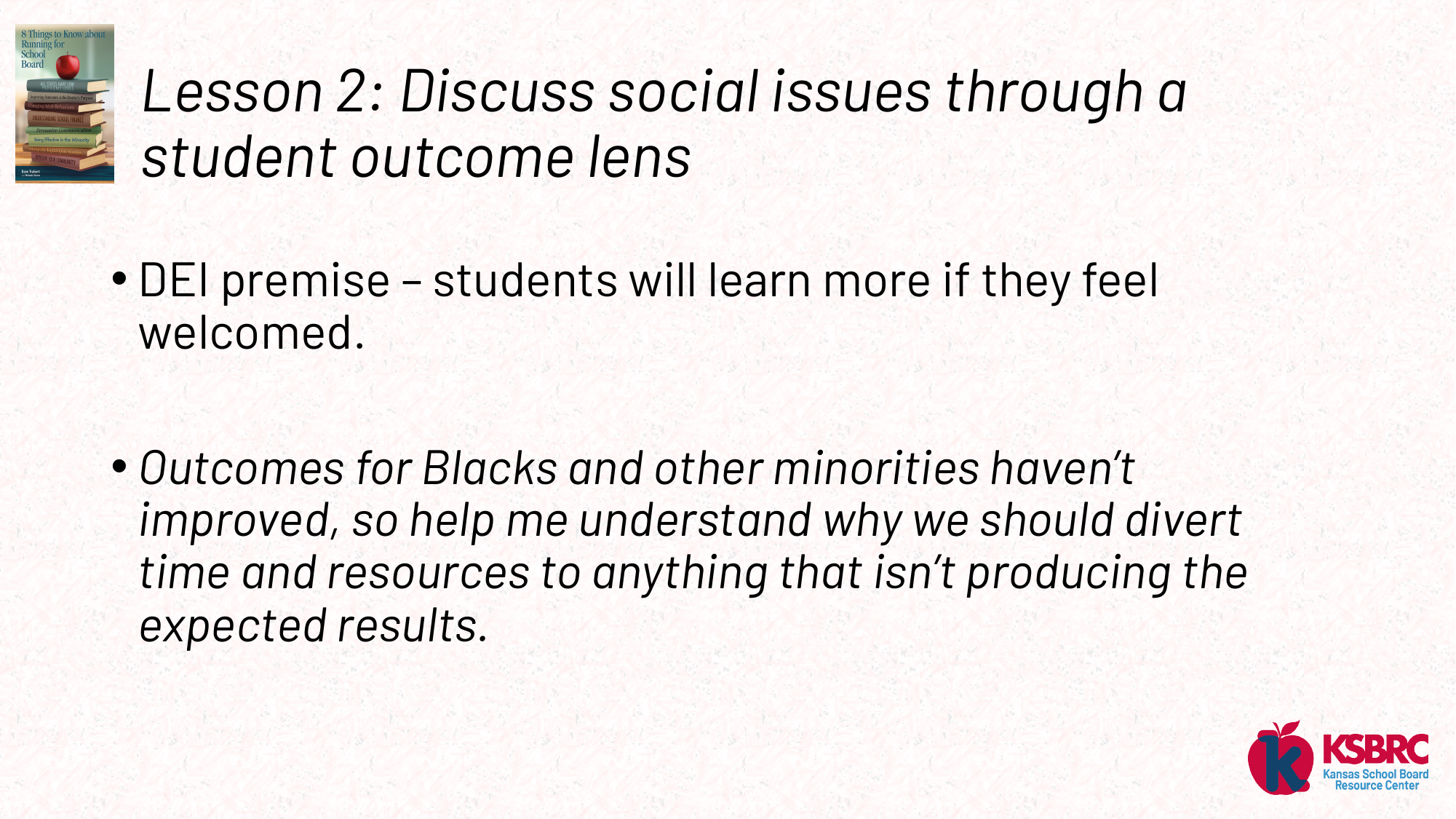

# Lesson 2: Discuss social issues through a student outcome lens
DEI premise – students will learn more if they feel welcomed.

Outcomes for Blacks and other minorities haven’t improved, so help me understand why we should divert time and resources to anything that isn’t producing the expected results.